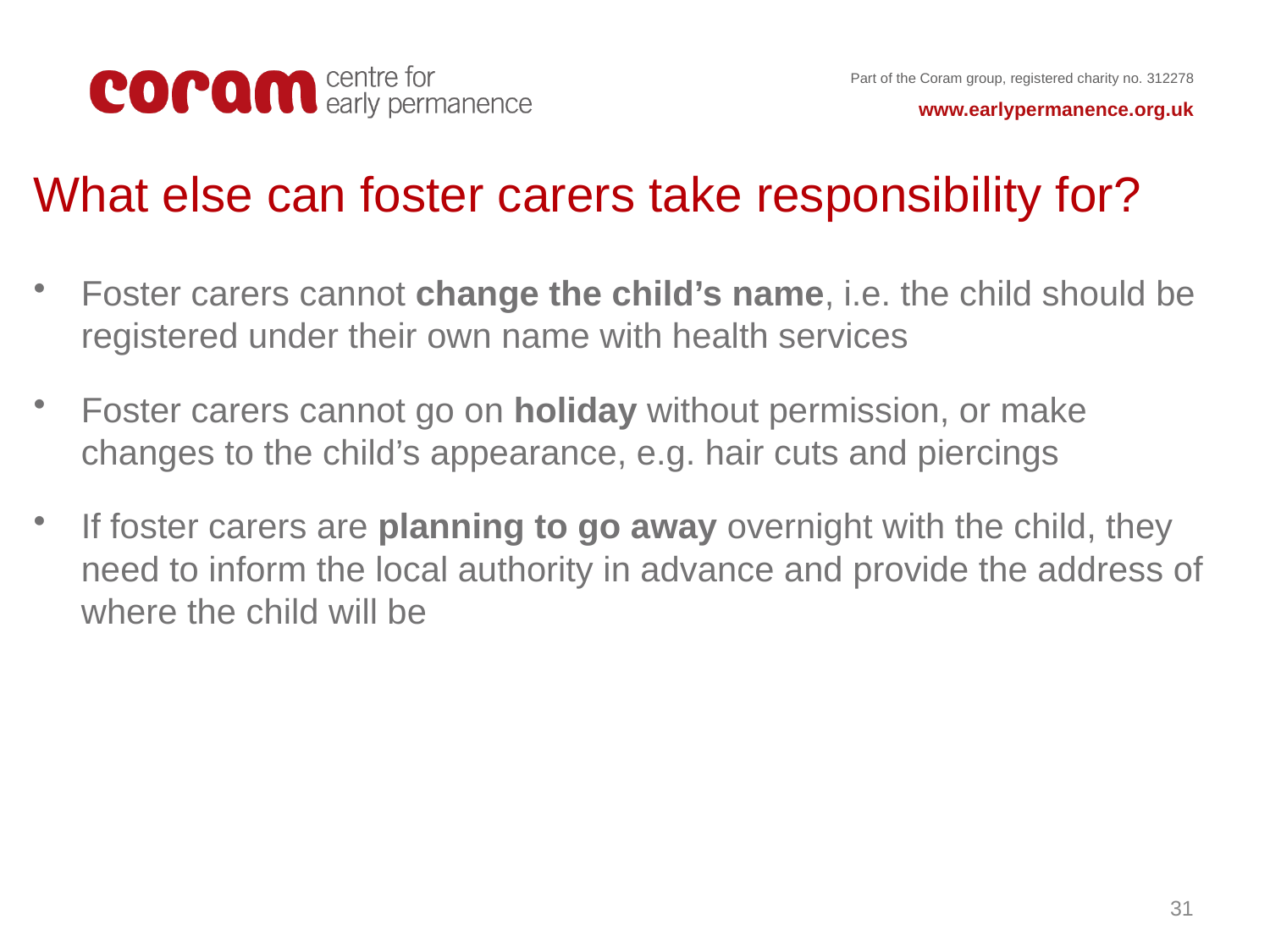

What else can foster carers take responsibility for?

Foster carers cannot change the child’s name, i.e. the child should be registered under their own name with health services

Foster carers cannot go on holiday without permission, or make changes to the child’s appearance, e.g. hair cuts and piercings

If foster carers are planning to go away overnight with the child, they need to inform the local authority in advance and provide the address of where the child will be

31